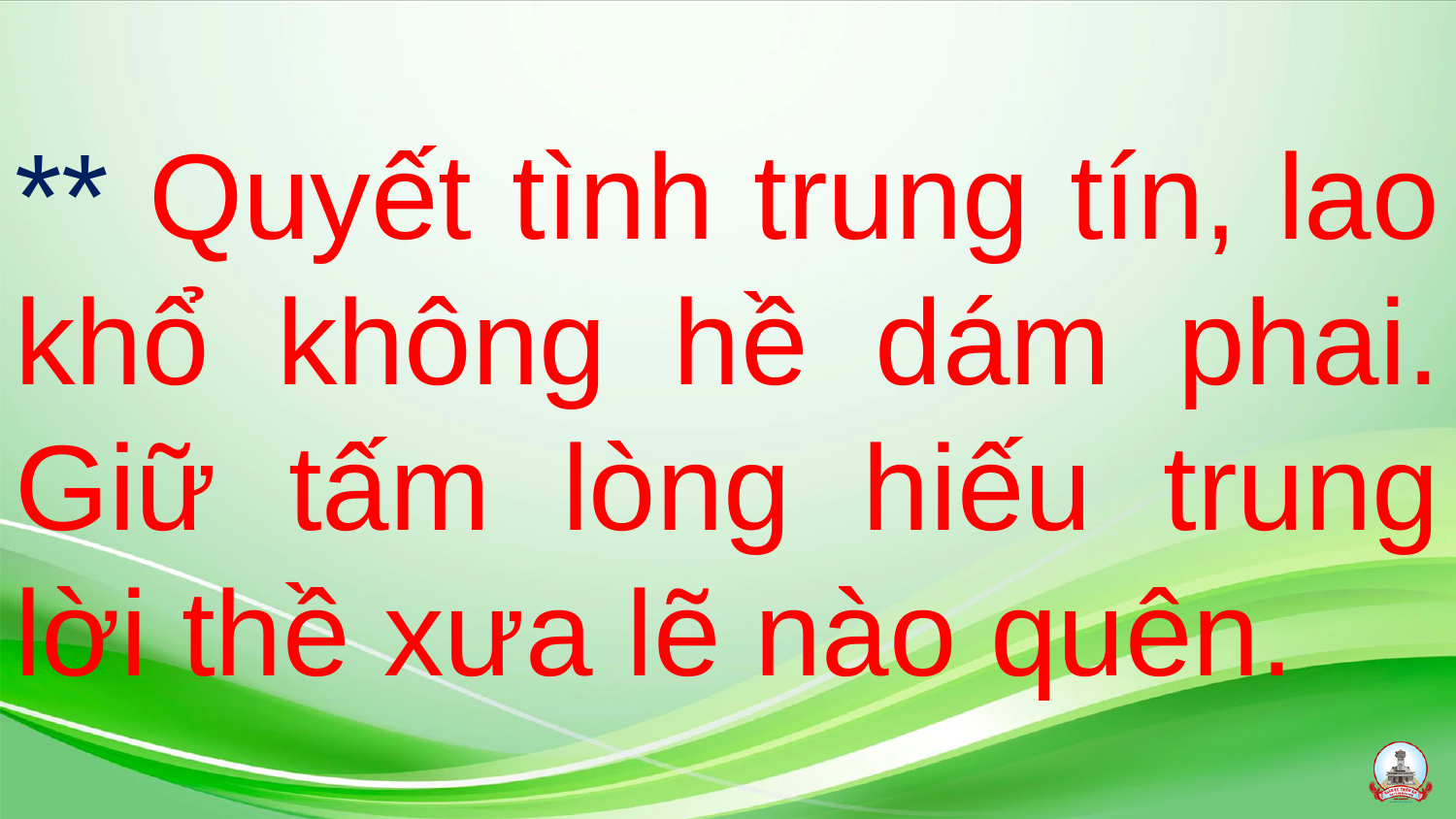

# ** Quyết tình trung tín, lao khổ không hề dám phai. Giữ tấm lòng hiếu trung lời thề xưa lẽ nào quên.